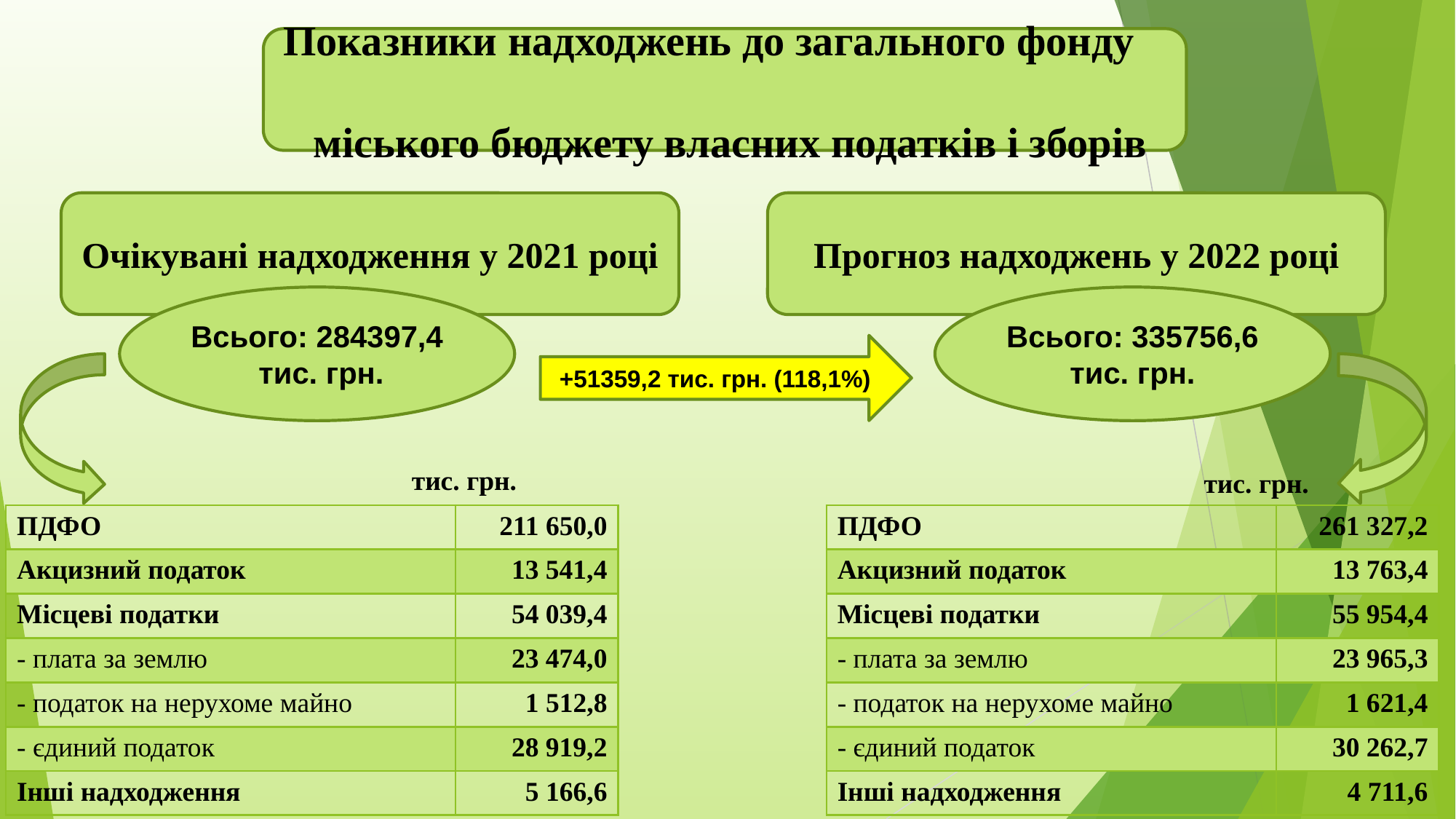

Показники надходжень до загального фонду
 міського бюджету власних податків і зборів
Очікувані надходження у 2021 році
Прогноз надходжень у 2022 році
Всього: 284397,4
 тис. грн.
Всього: 335756,6 тис. грн.
+51359,2 тис. грн. (118,1%)

тис. грн.
тис. грн.
| ПДФО | 211 650,0 |
| --- | --- |
| Акцизний податок | 13 541,4 |
| Місцеві податки | 54 039,4 |
| - плата за землю | 23 474,0 |
| - податок на нерухоме майно | 1 512,8 |
| - єдиний податок | 28 919,2 |
| Інші надходження | 5 166,6 |
| ПДФО | 261 327,2 |
| --- | --- |
| Акцизний податок | 13 763,4 |
| Місцеві податки | 55 954,4 |
| - плата за землю | 23 965,3 |
| - податок на нерухоме майно | 1 621,4 |
| - єдиний податок | 30 262,7 |
| Інші надходження | 4 711,6 |